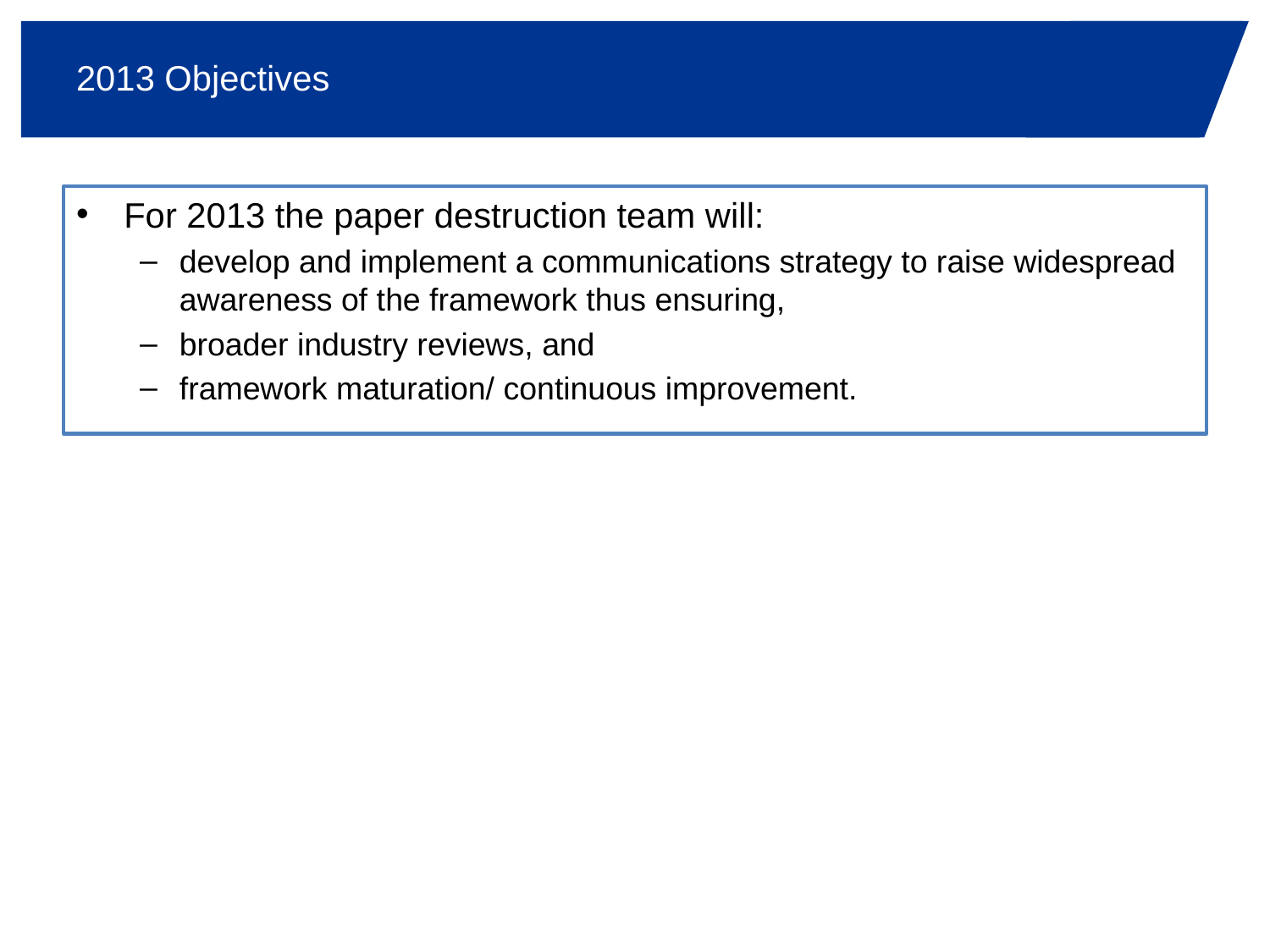

# 2013 Objectives
For 2013 the paper destruction team will:
develop and implement a communications strategy to raise widespread awareness of the framework thus ensuring,
broader industry reviews, and
framework maturation/ continuous improvement.